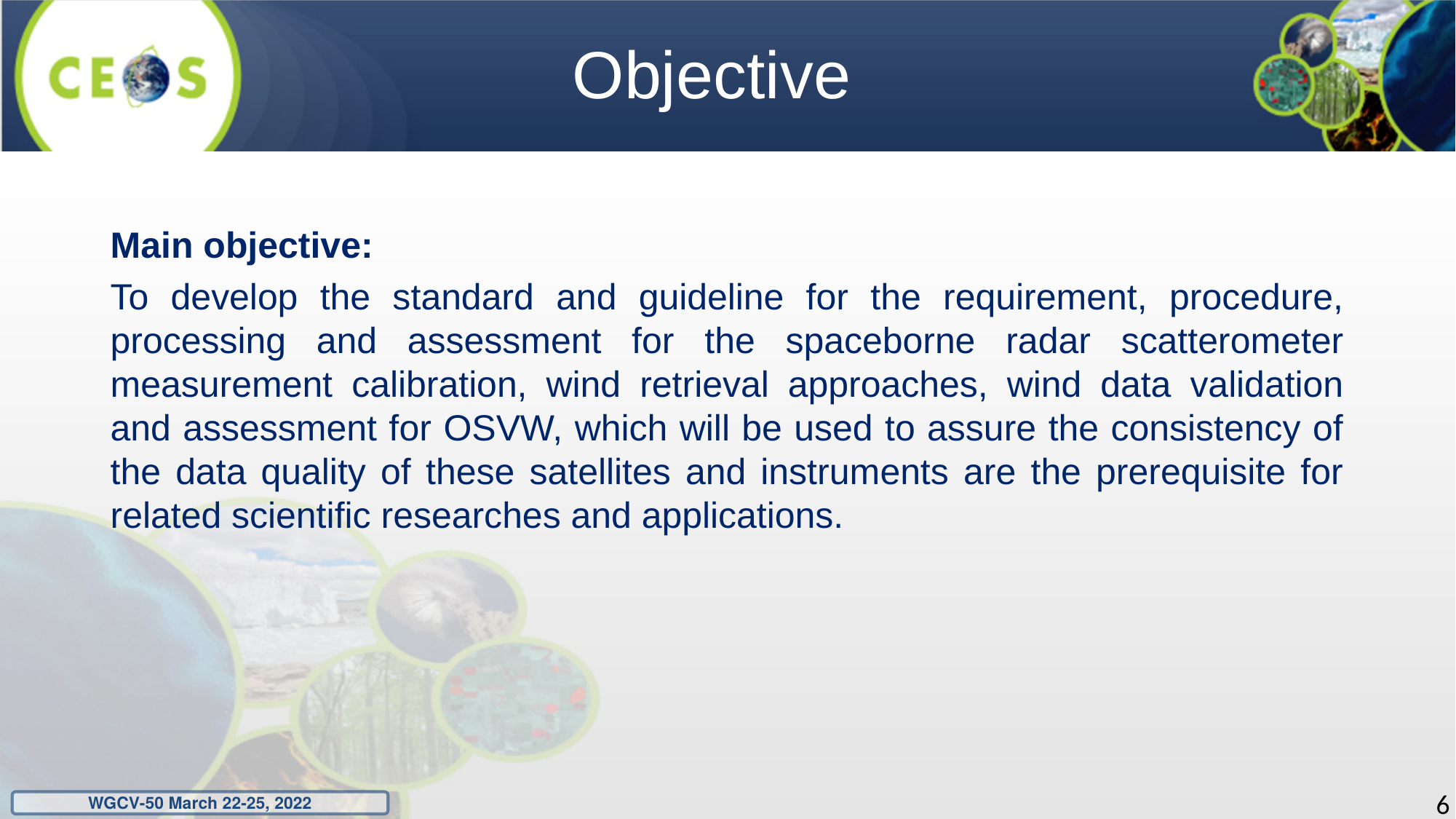

#
Objective
Main objective:
To develop the standard and guideline for the requirement, procedure, processing and assessment for the spaceborne radar scatterometer measurement calibration, wind retrieval approaches, wind data validation and assessment for OSVW, which will be used to assure the consistency of the data quality of these satellites and instruments are the prerequisite for related scientific researches and applications.

6